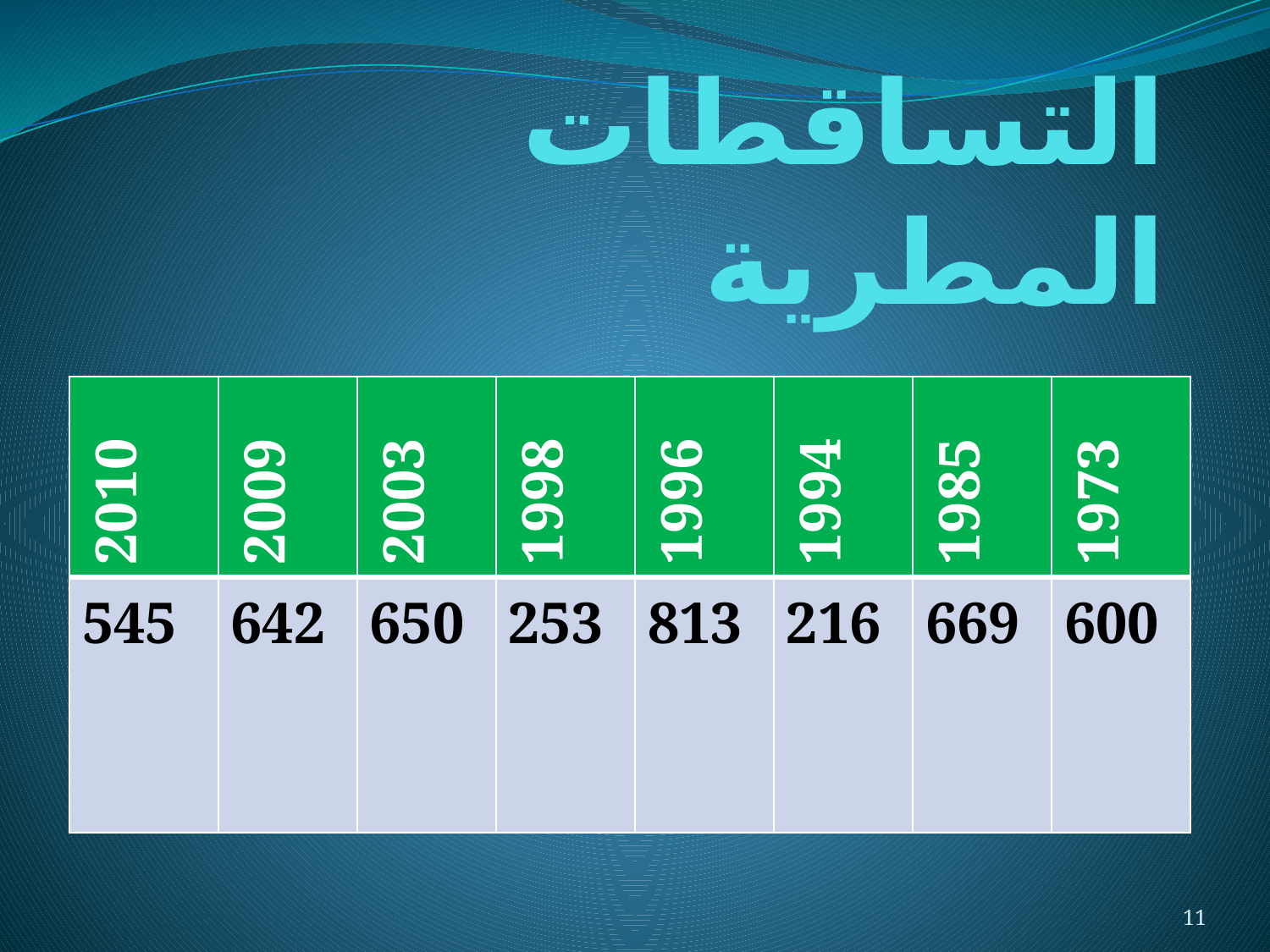

# التساقطات المطرية
| 2010 | 2009 | 2003 | 1998 | 1996 | 1994 | 1985 | 1973 |
| --- | --- | --- | --- | --- | --- | --- | --- |
| 545 | 642 | 650 | 253 | 813 | 216 | 669 | 600 |
11